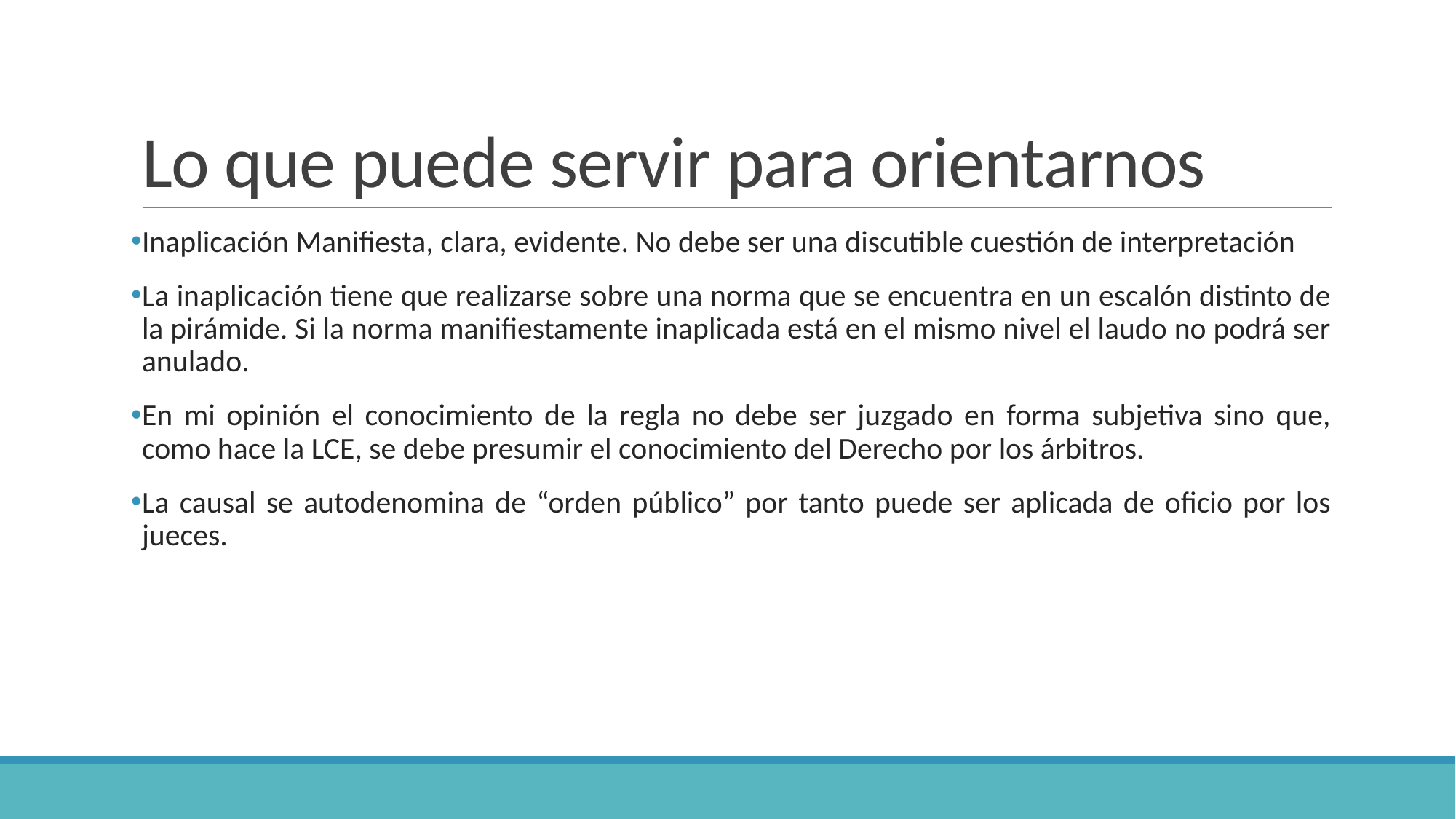

# Lo que puede servir para orientarnos
Inaplicación Manifiesta, clara, evidente. No debe ser una discutible cuestión de interpretación
La inaplicación tiene que realizarse sobre una norma que se encuentra en un escalón distinto de la pirámide. Si la norma manifiestamente inaplicada está en el mismo nivel el laudo no podrá ser anulado.
En mi opinión el conocimiento de la regla no debe ser juzgado en forma subjetiva sino que, como hace la LCE, se debe presumir el conocimiento del Derecho por los árbitros.
La causal se autodenomina de “orden público” por tanto puede ser aplicada de oficio por los jueces.